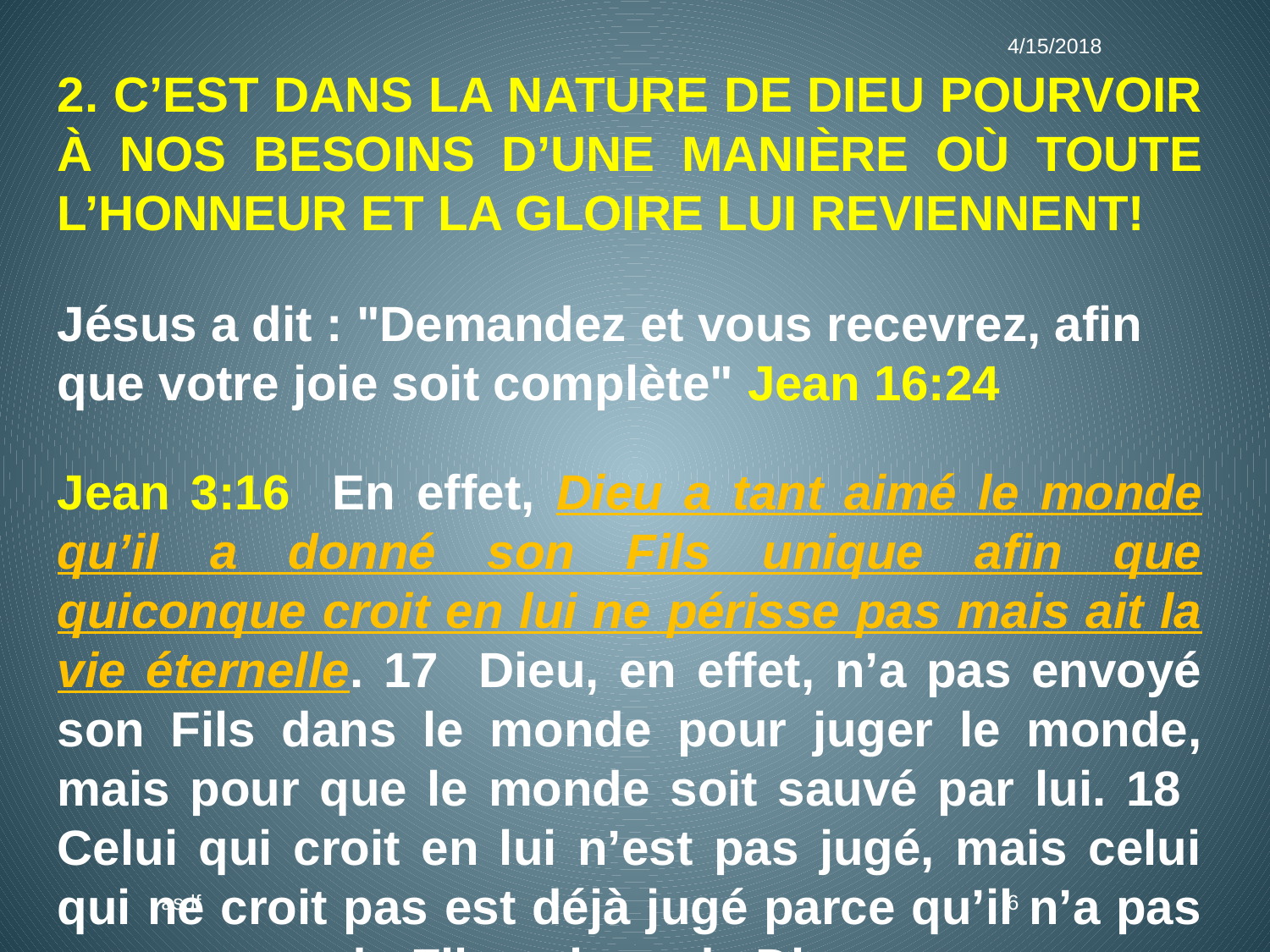

4/15/2018
2. C’EST DANS LA NATURE DE DIEU POURVOIR À NOS BESOINS D’UNE MANIÈRE OÙ TOUTE L’HONNEUR ET LA GLOIRE LUI REVIENNENT!
Jésus a dit : "Demandez et vous recevrez, afin que votre joie soit complète" Jean 16:24
Jean 3:16  En effet, Dieu a tant aimé le monde qu’il a donné son Fils unique afin que quiconque croit en lui ne périsse pas mais ait la vie éternelle. 17  Dieu, en effet, n’a pas envoyé son Fils dans le monde pour juger le monde, mais pour que le monde soit sauvé par lui. 18  Celui qui croit en lui n’est pas jugé, mais celui qui ne croit pas est déjà jugé parce qu’il n’a pas cru au nom du Fils unique de Dieu.
asdf
6